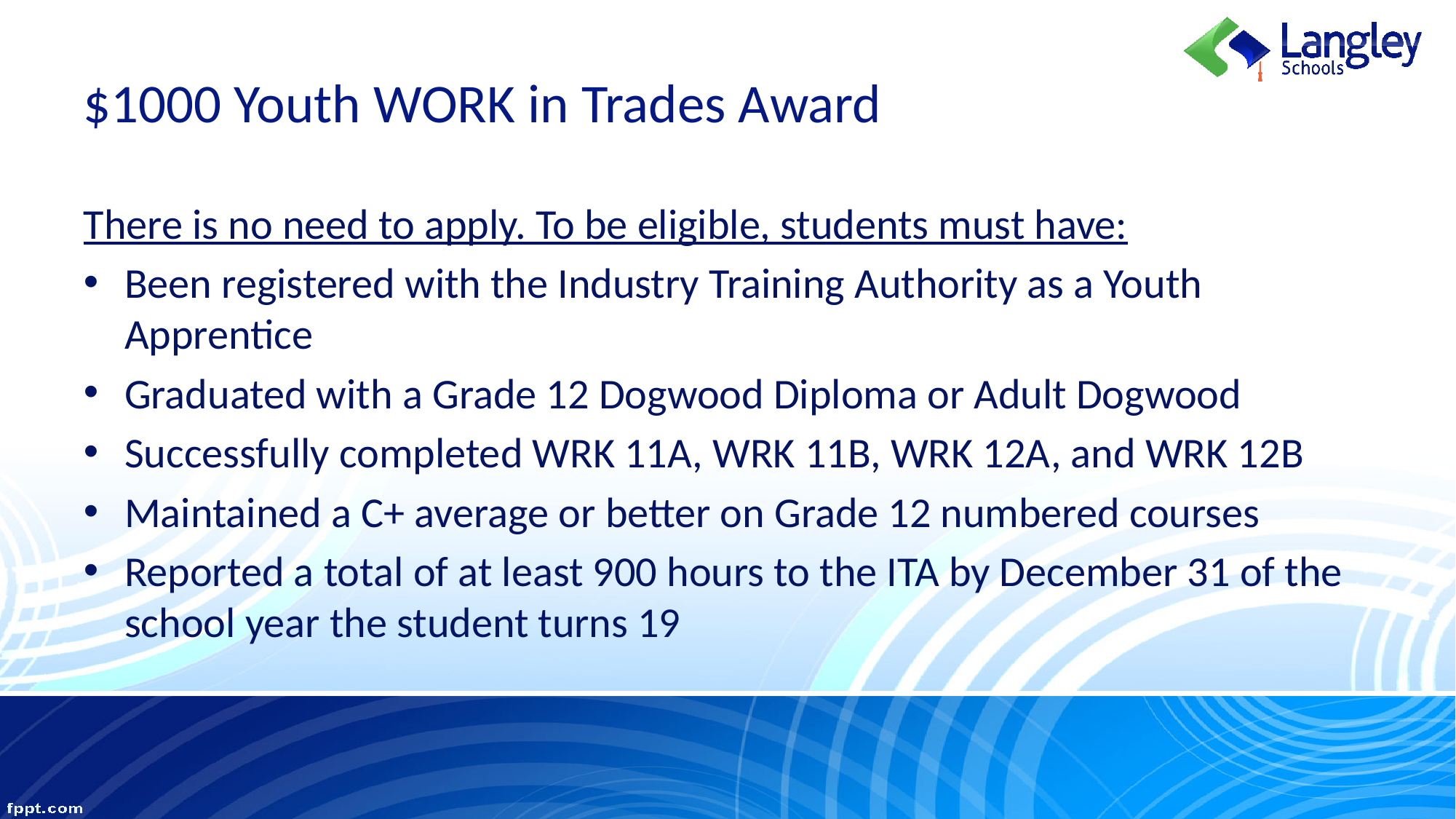

# $1000 Youth WORK in Trades Award
There is no need to apply. To be eligible, students must have:
Been registered with the Industry Training Authority as a Youth Apprentice
Graduated with a Grade 12 Dogwood Diploma or Adult Dogwood
Successfully completed WRK 11A, WRK 11B, WRK 12A, and WRK 12B
Maintained a C+ average or better on Grade 12 numbered courses
Reported a total of at least 900 hours to the ITA by December 31 of the school year the student turns 19